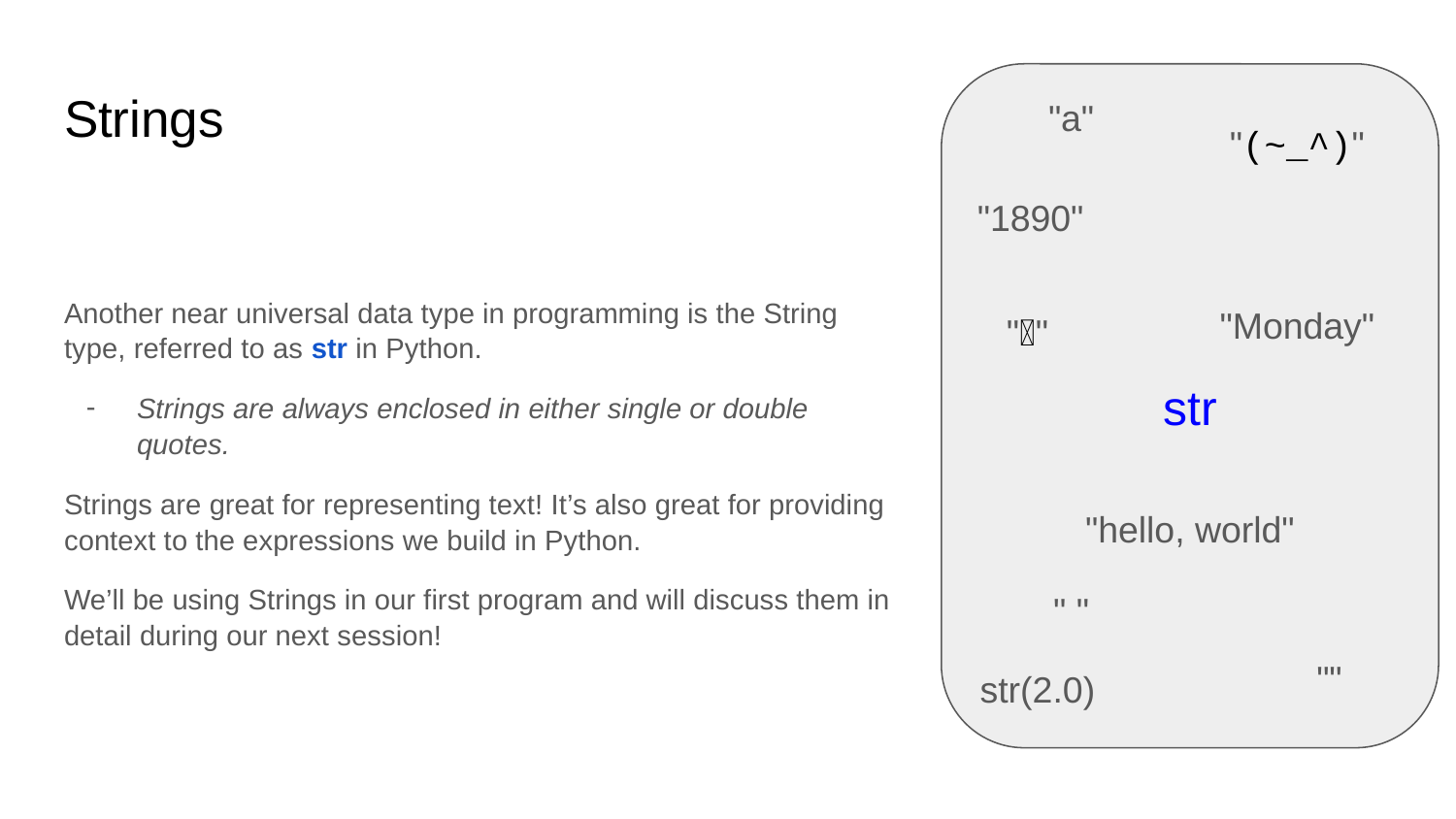

str
# Strings
"a"
"(~_^)"
"1890"
Another near universal data type in programming is the String type, referred to as str in Python.
Strings are always enclosed in either single or double quotes.
Strings are great for representing text! It’s also great for providing context to the expressions we build in Python.
We’ll be using Strings in our first program and will discuss them in detail during our next session!
"Monday"
"🥸"
"hello, world"
" "
""
str(2.0)